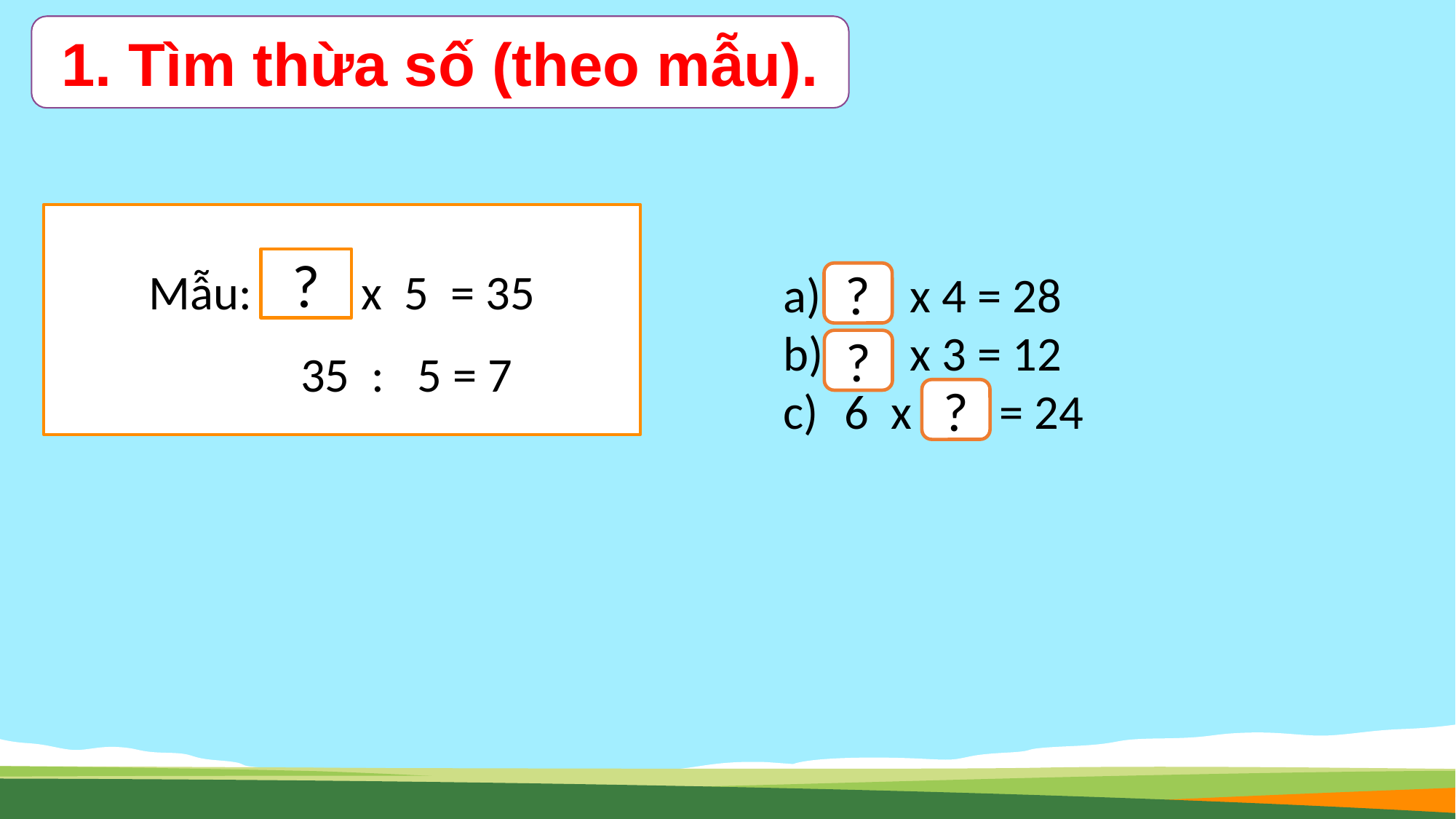

1. Tìm thừa số (theo mẫu).
Mẫu:          x  5  = 35

?
      x 4 = 28
      x 3 = 12
6  x        = 24
?
?
?
35  :   5 = 7